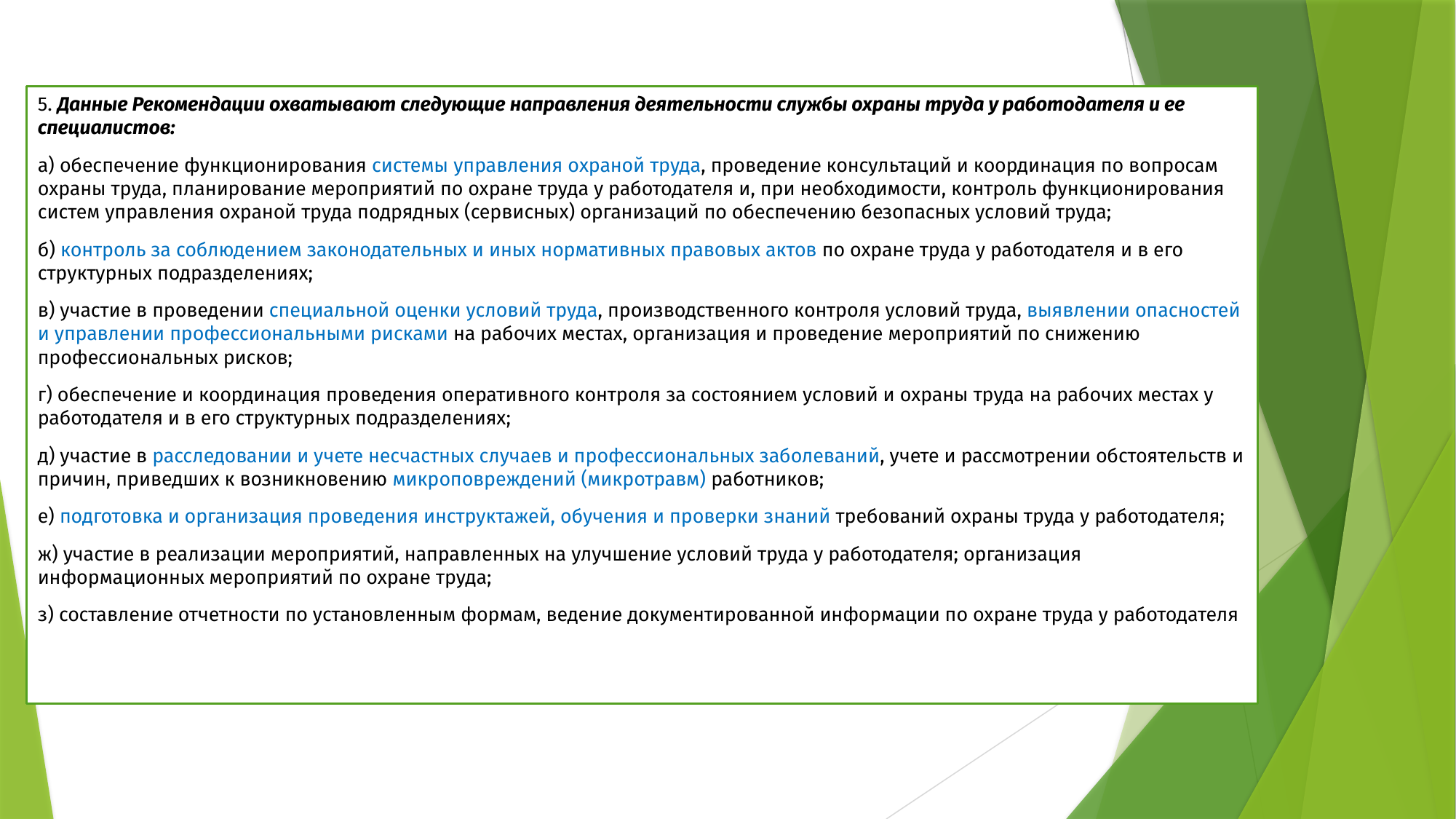

5. Данные Рекомендации охватывают следующие направления деятельности службы охраны труда у работодателя и ее специалистов:
а) обеспечение функционирования системы управления охраной труда, проведение консультаций и координация по вопросам охраны труда, планирование мероприятий по охране труда у работодателя и, при необходимости, контроль функционирования систем управления охраной труда подрядных (сервисных) организаций по обеспечению безопасных условий труда;
б) контроль за соблюдением законодательных и иных нормативных правовых актов по охране труда у работодателя и в его структурных подразделениях;
в) участие в проведении специальной оценки условий труда, производственного контроля условий труда, выявлении опасностей и управлении профессиональными рисками на рабочих местах, организация и проведение мероприятий по снижению профессиональных рисков;
г) обеспечение и координация проведения оперативного контроля за состоянием условий и охраны труда на рабочих местах у работодателя и в его структурных подразделениях;
д) участие в расследовании и учете несчастных случаев и профессиональных заболеваний, учете и рассмотрении обстоятельств и причин, приведших к возникновению микроповреждений (микротравм) работников;
е) подготовка и организация проведения инструктажей, обучения и проверки знаний требований охраны труда у работодателя;
ж) участие в реализации мероприятий, направленных на улучшение условий труда у работодателя; организация информационных мероприятий по охране труда;
з) составление отчетности по установленным формам, ведение документированной информации по охране труда у работодателя